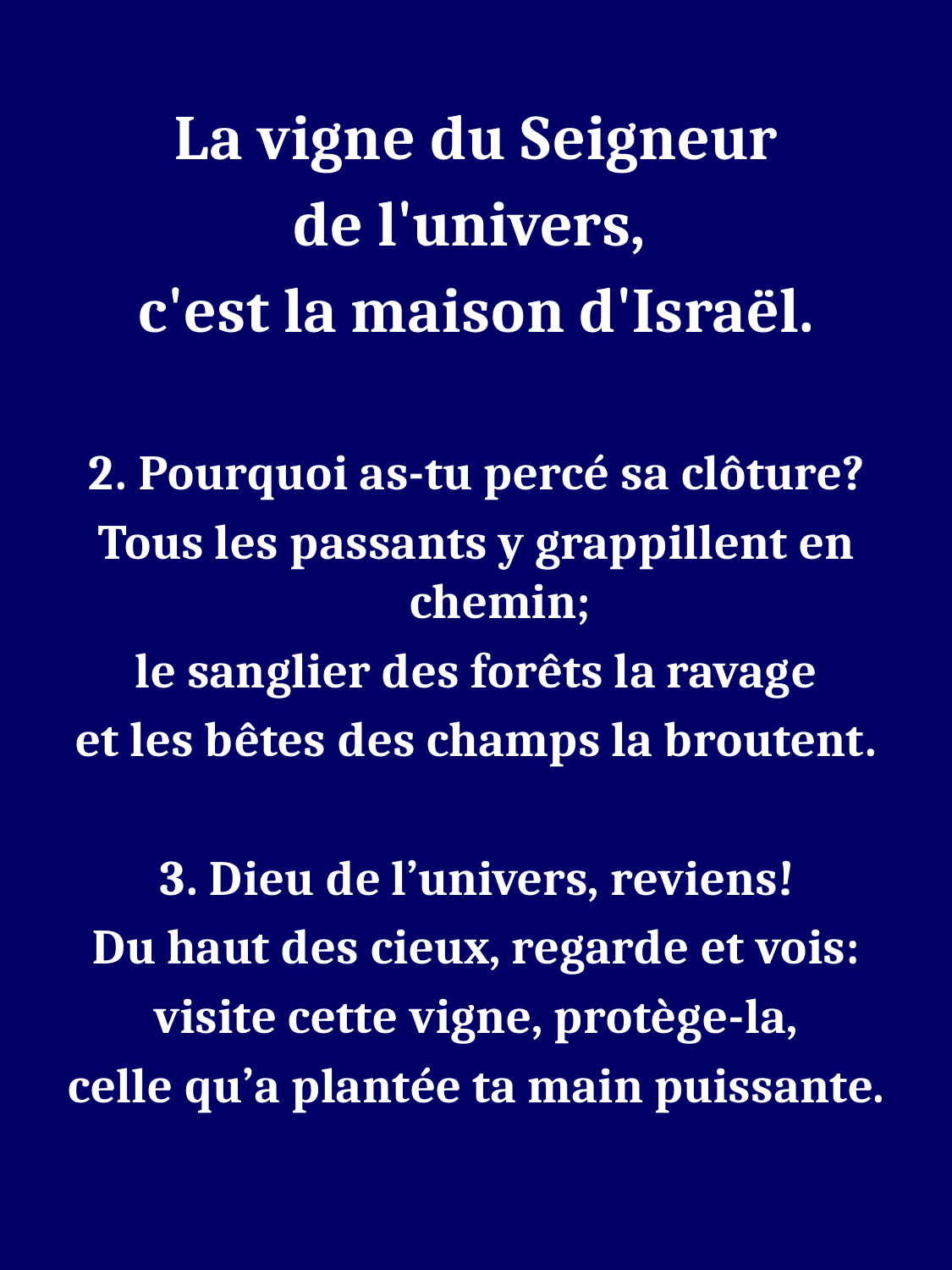

La vigne du Seigneur
de l'univers,
c'est la maison d'Israël.

2. Pourquoi as-tu percé sa clôture?
Tous les passants y grappillent en chemin;
le sanglier des forêts la ravage
et les bêtes des champs la broutent.

3. Dieu de l’univers, reviens!
Du haut des cieux, regarde et vois:
visite cette vigne, protège-la,
celle qu’a plantée ta main puissante.